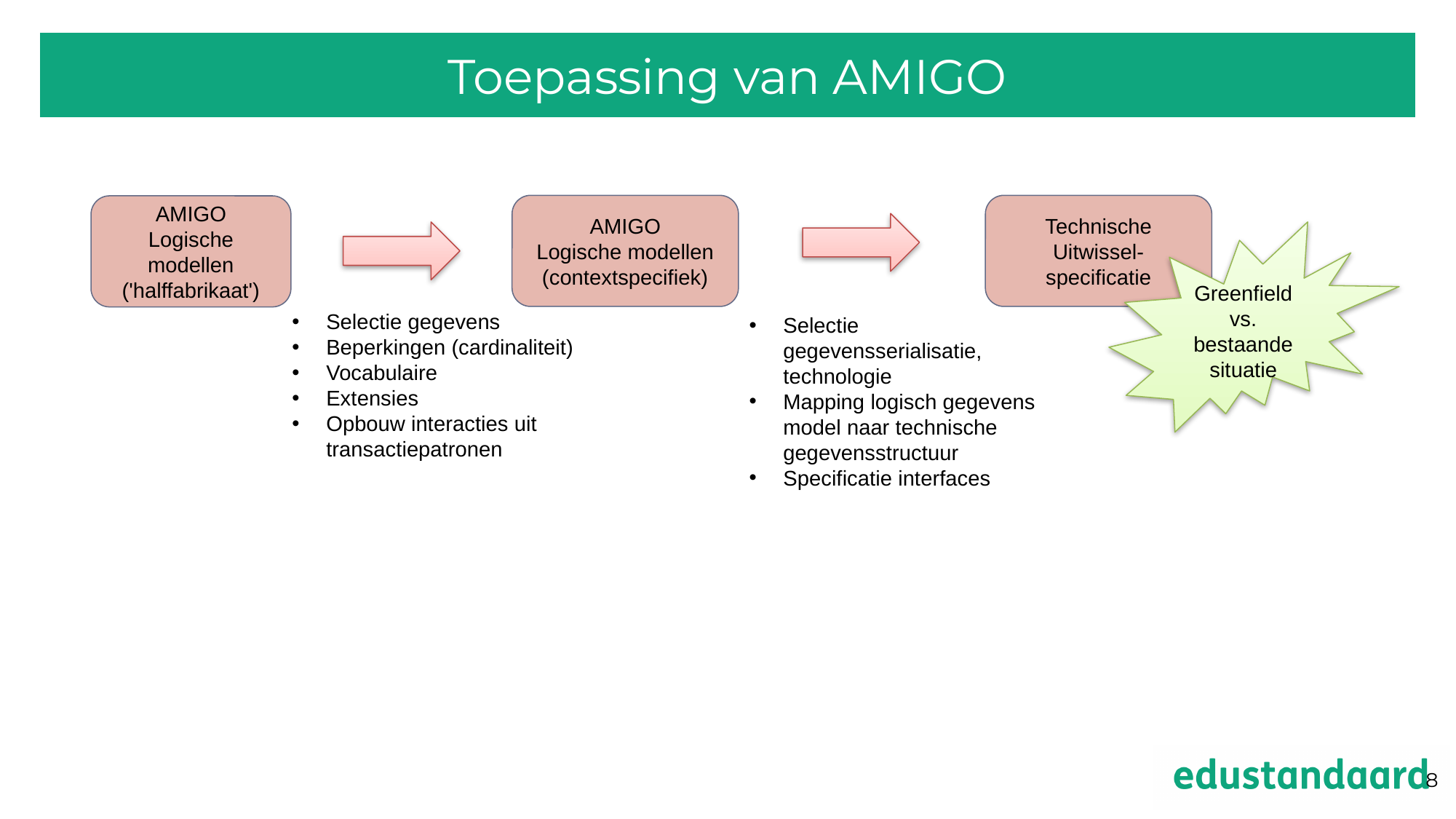

# Toepassing van AMIGO
AMIGO
Logische modellen (contextspecifiek)
Technische
Uitwissel-specificatie
AMIGO
Logische modellen ('halffabrikaat')

Greenfield vs. bestaande situatie
Selectie gegevens
Beperkingen (cardinaliteit)
Vocabulaire
Extensies
Opbouw interacties uit transactiepatronen

Selectie gegevensserialisatie, technologie
Mapping logisch gegevens model naar technische gegevensstructuur
Specificatie interfaces
8